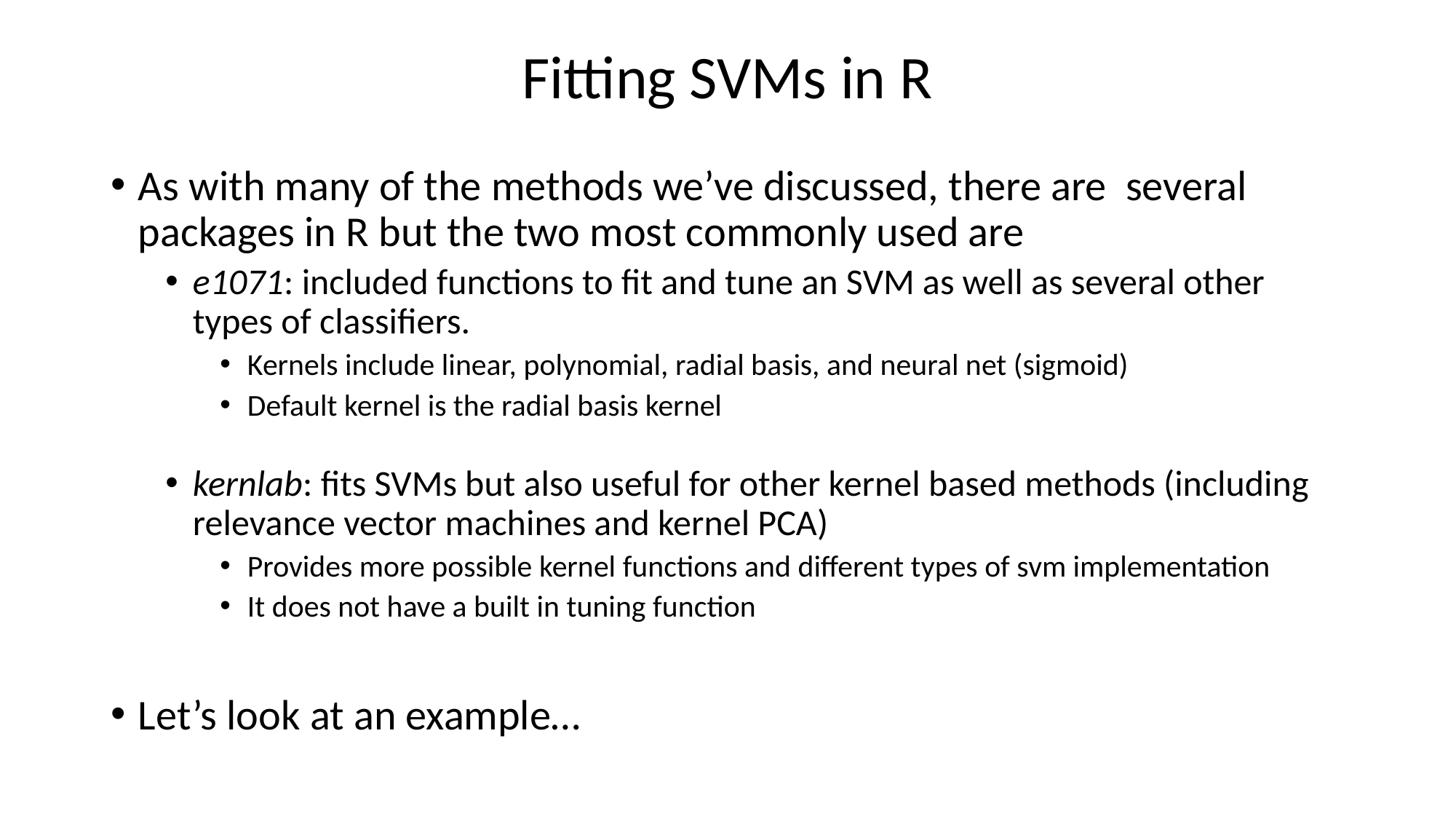

# Fitting SVMs in R
As with many of the methods we’ve discussed, there are  several packages in R but the two most commonly used are
e1071: included functions to fit and tune an SVM as well as several other types of classifiers.
Kernels include linear, polynomial, radial basis, and neural net (sigmoid)
Default kernel is the radial basis kernel

kernlab: fits SVMs but also useful for other kernel based methods (including relevance vector machines and kernel PCA)
Provides more possible kernel functions and different types of svm implementation
It does not have a built in tuning function

Let’s look at an example…